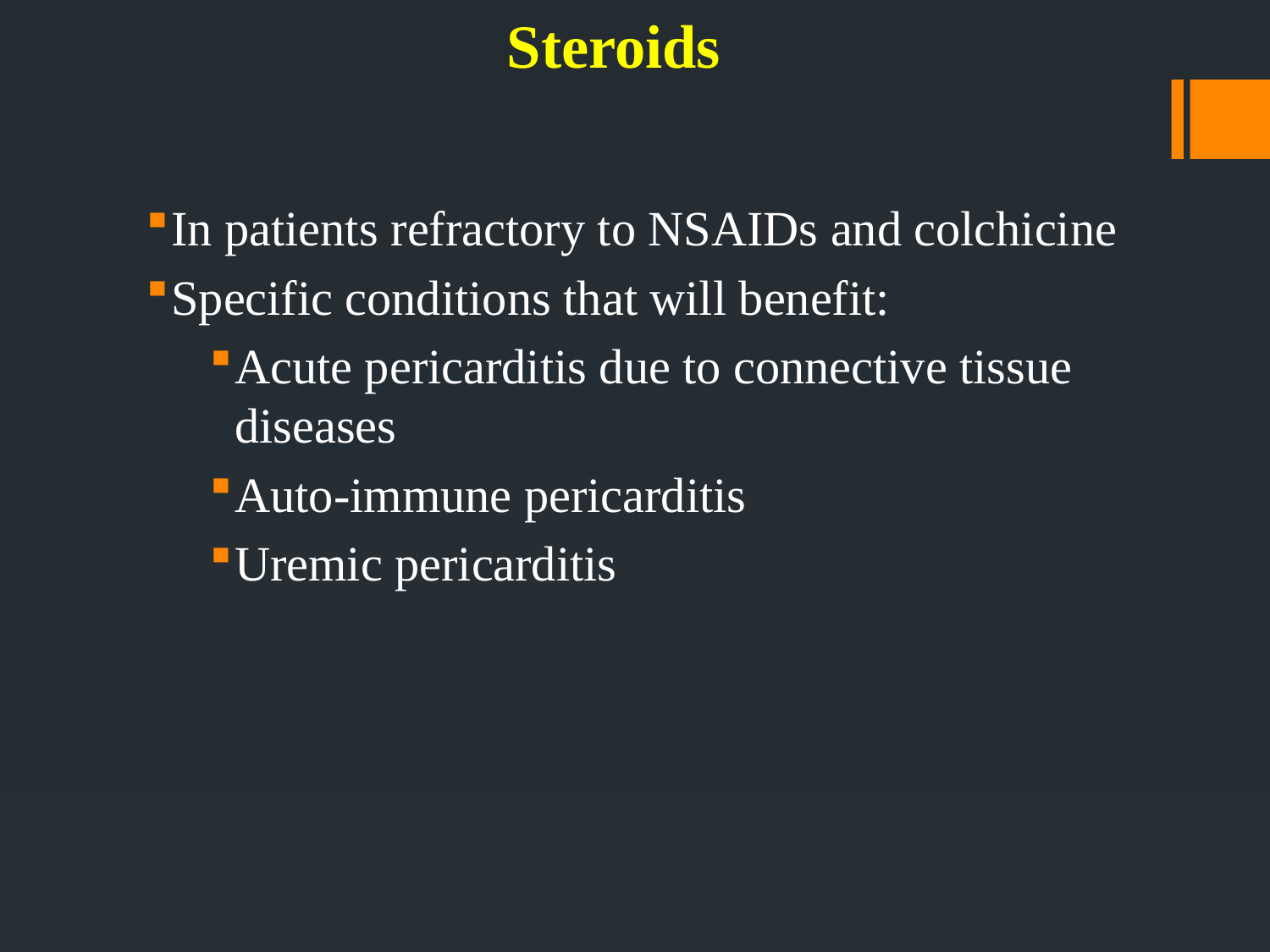

# Steroids
In patients refractory to NSAIDs and colchicine
Specific conditions that will benefit:
Acute pericarditis due to connective tissue diseases
Auto-immune pericarditis
Uremic pericarditis